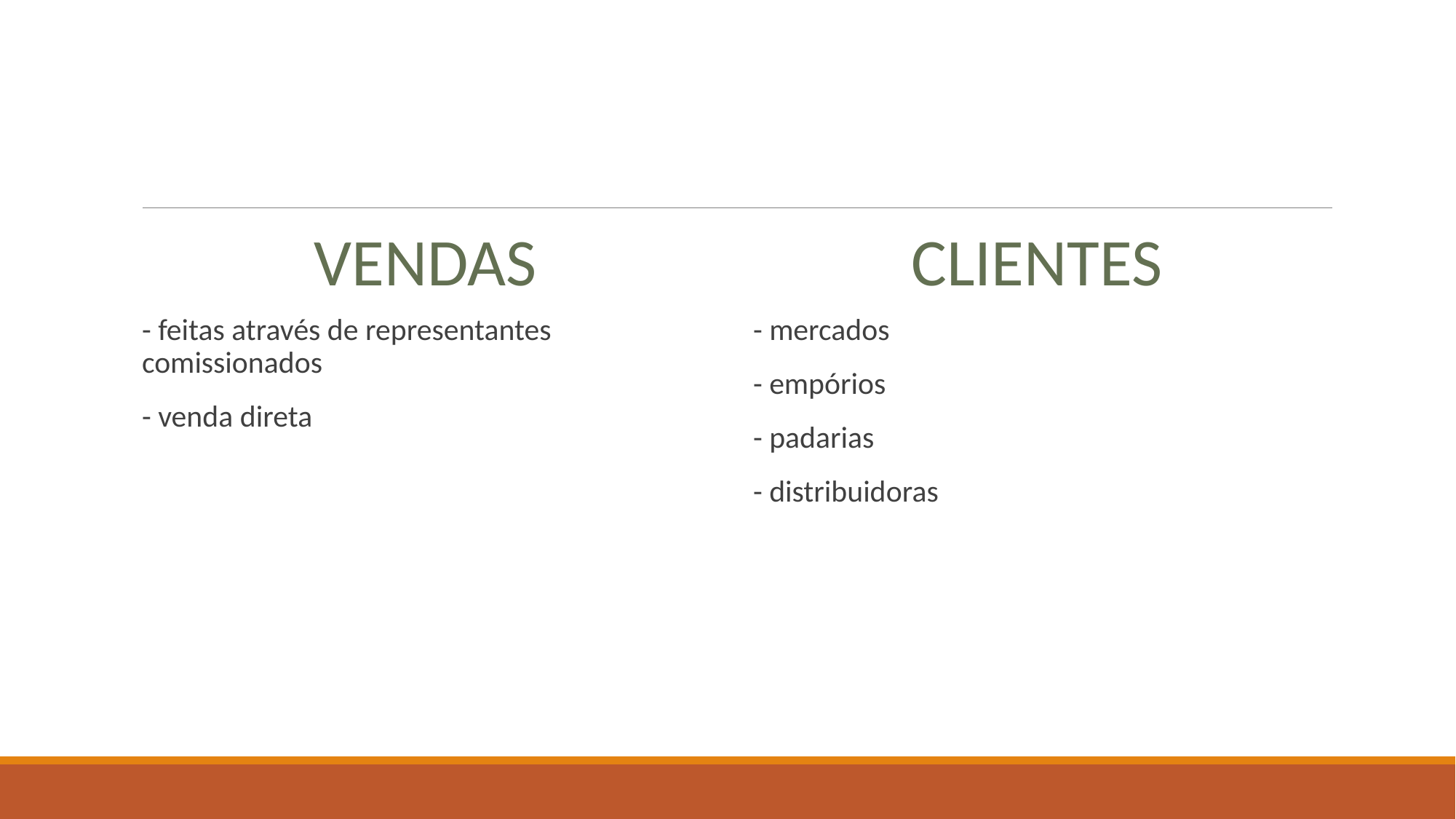

#
vendas
CLIENTES
- feitas através de representantes comissionados
- venda direta

- mercados
- empórios
- padarias
- distribuidoras